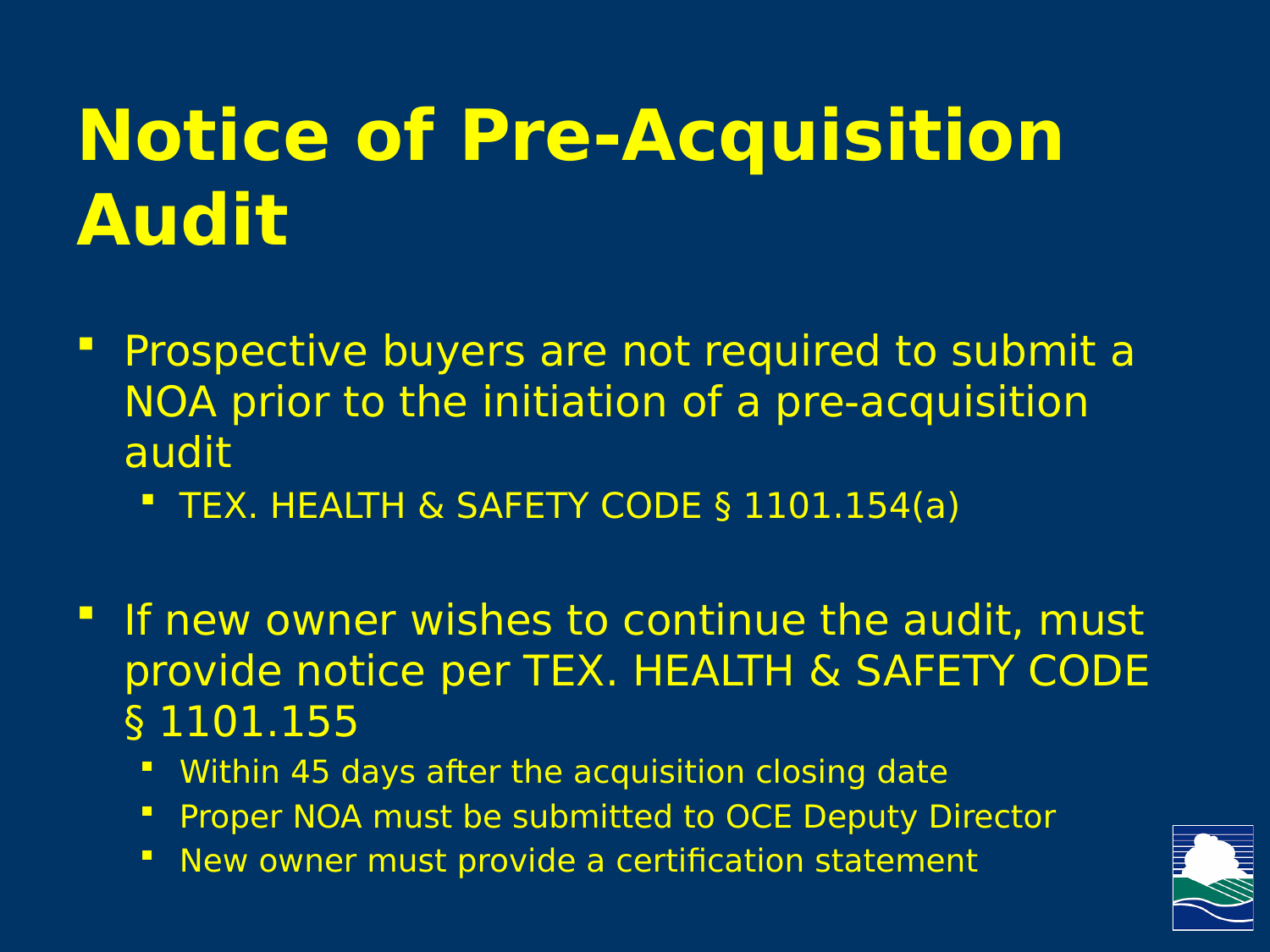

# Notice of Pre-Acquisition Audit
Prospective buyers are not required to submit a NOA prior to the initiation of a pre-acquisition audit
Tex. Health & Safety Code § 1101.154(a)

If new owner wishes to continue the audit, must provide notice per Tex. Health & Safety Code
§ 1101.155
Within 45 days after the acquisition closing date
Proper NOA must be submitted to OCE Deputy Director
New owner must provide a certification statement